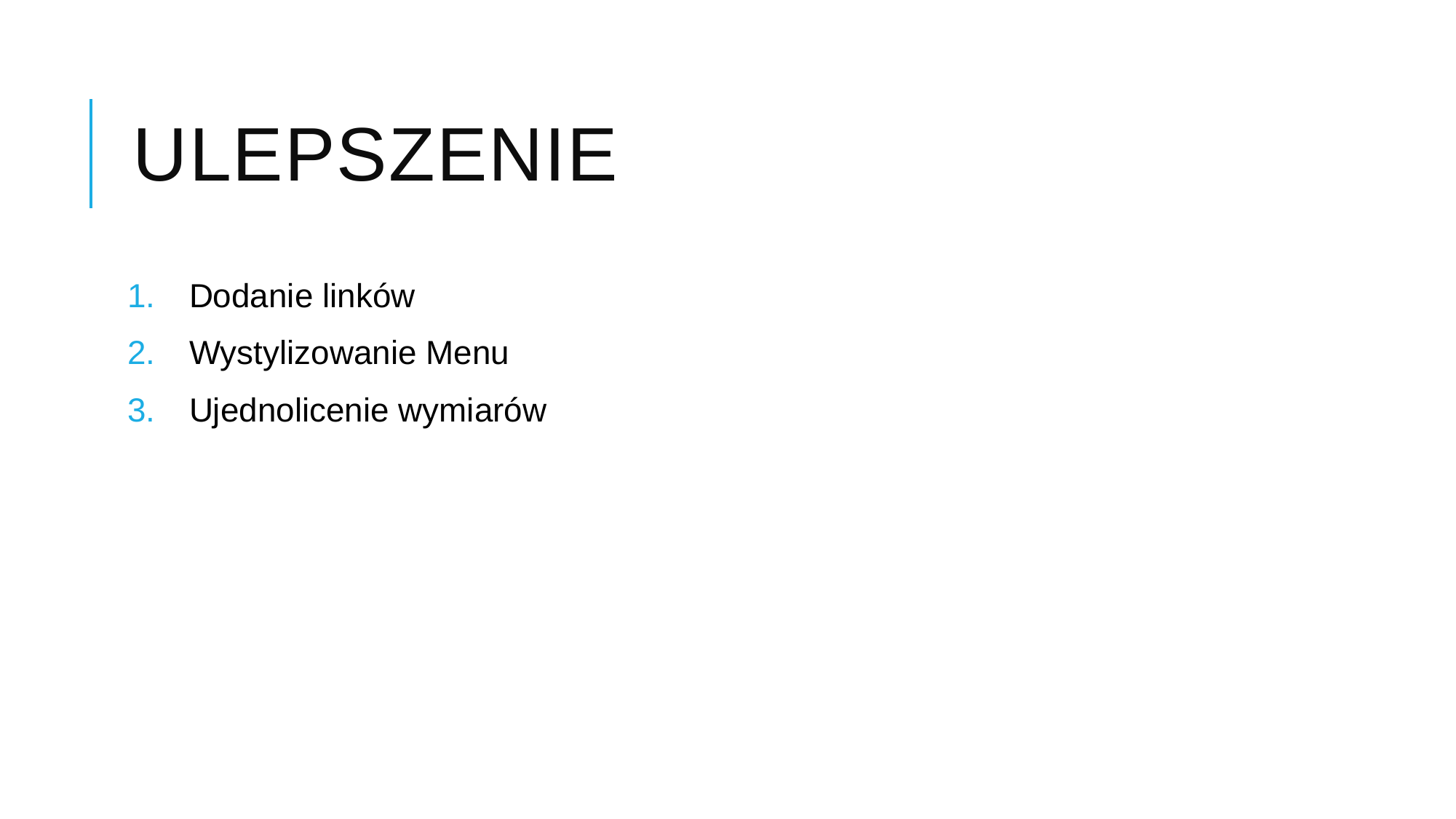

# Ulepszenie
Dodanie linków
Wystylizowanie Menu
Ujednolicenie wymiarów